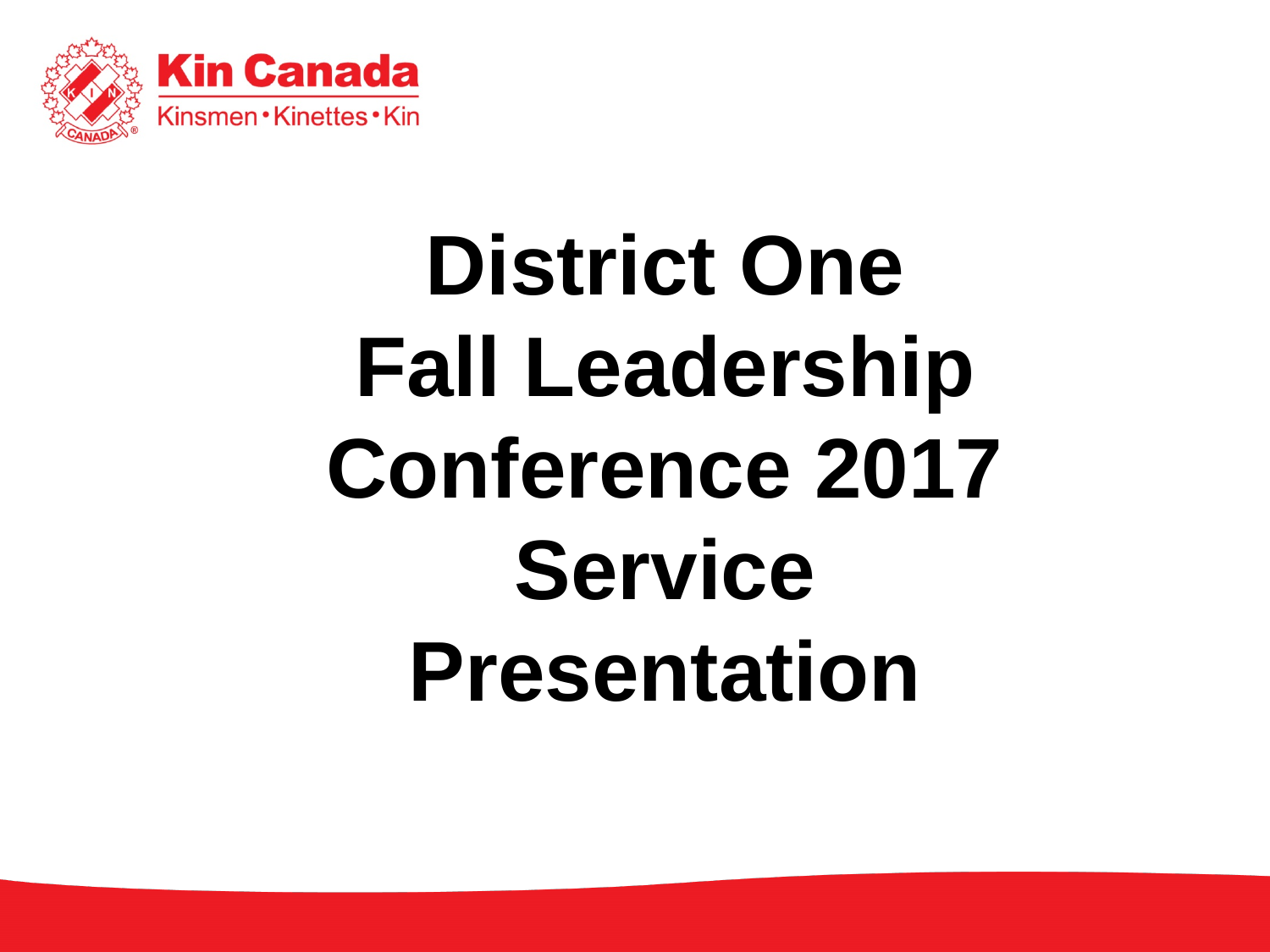

District One
Fall Leadership Conference 2017
Service Presentation